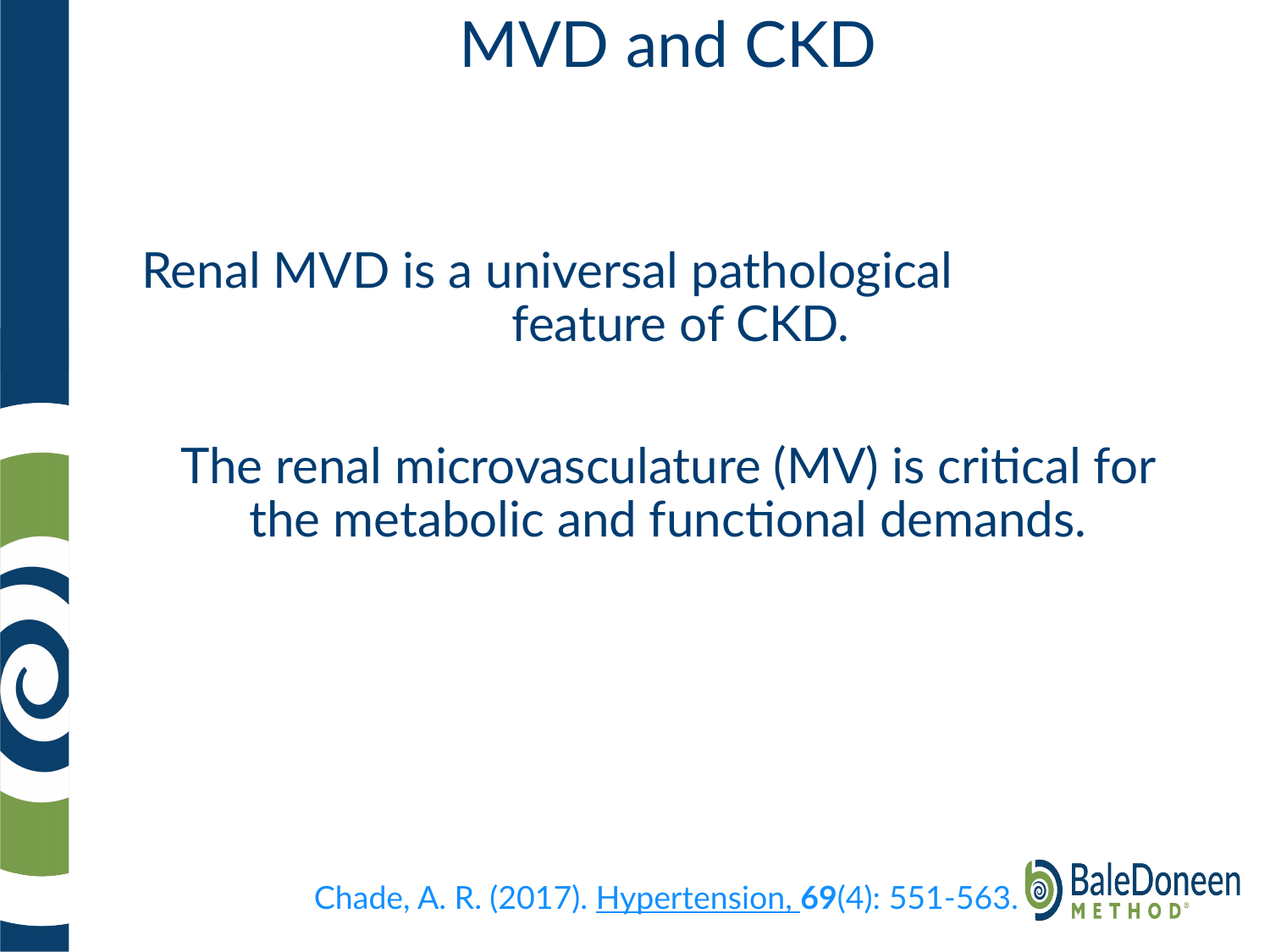

# MVD and CKD
Renal MVD is a universal pathological                      feature of CKD.

The renal microvasculature (MV) is critical for the metabolic and functional demands.

Chade, A. R. (2017). Hypertension, 69(4): 551-563.